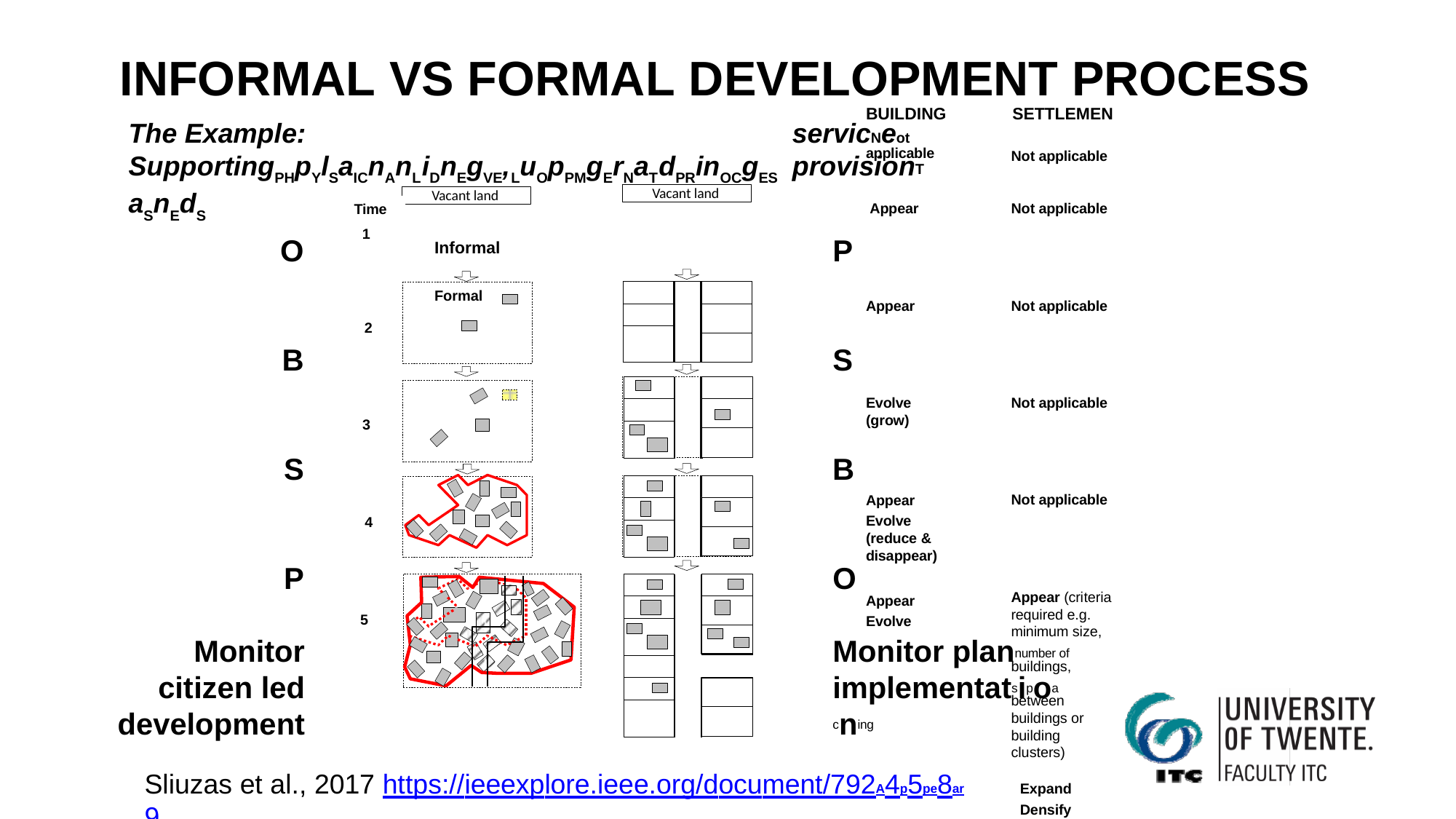

# INFORMAL VS FORMAL DEVELOPMENT PROCESS
BUILDING	SETTLEMEN
The Example: SupportingPHpYlSaICnAnLiDnEgVE,LuOpPMgErNaTdPRinOCgESaSnEdS
Informal	Formal
servicNeot provisionT
applicable
Not applicable
Vacant land
Vacant land

Appear
Not applicable
Time
1
O
P

|  |  |  |
| --- | --- | --- |
|  |  |  |
|  |  |  |
|  |  |  |

Appear
Not applicable

2

B
S

Evolve (grow)
Not applicable

3

S
B

Appear
Evolve (reduce & disappear)
Not applicable

4

P
O

Appear Evolve
Appear (criteria required e.g.

5

minimum size,

Monitor citizen led development
Monitor plannumber of

buildings,

implementatsipoacning

between buildings or building clusters)

Sliuzas et al., 2017 https://ieeexplore.ieee.org/document/792A4p5pe8ar9
Evolve (grow
Expand Densify